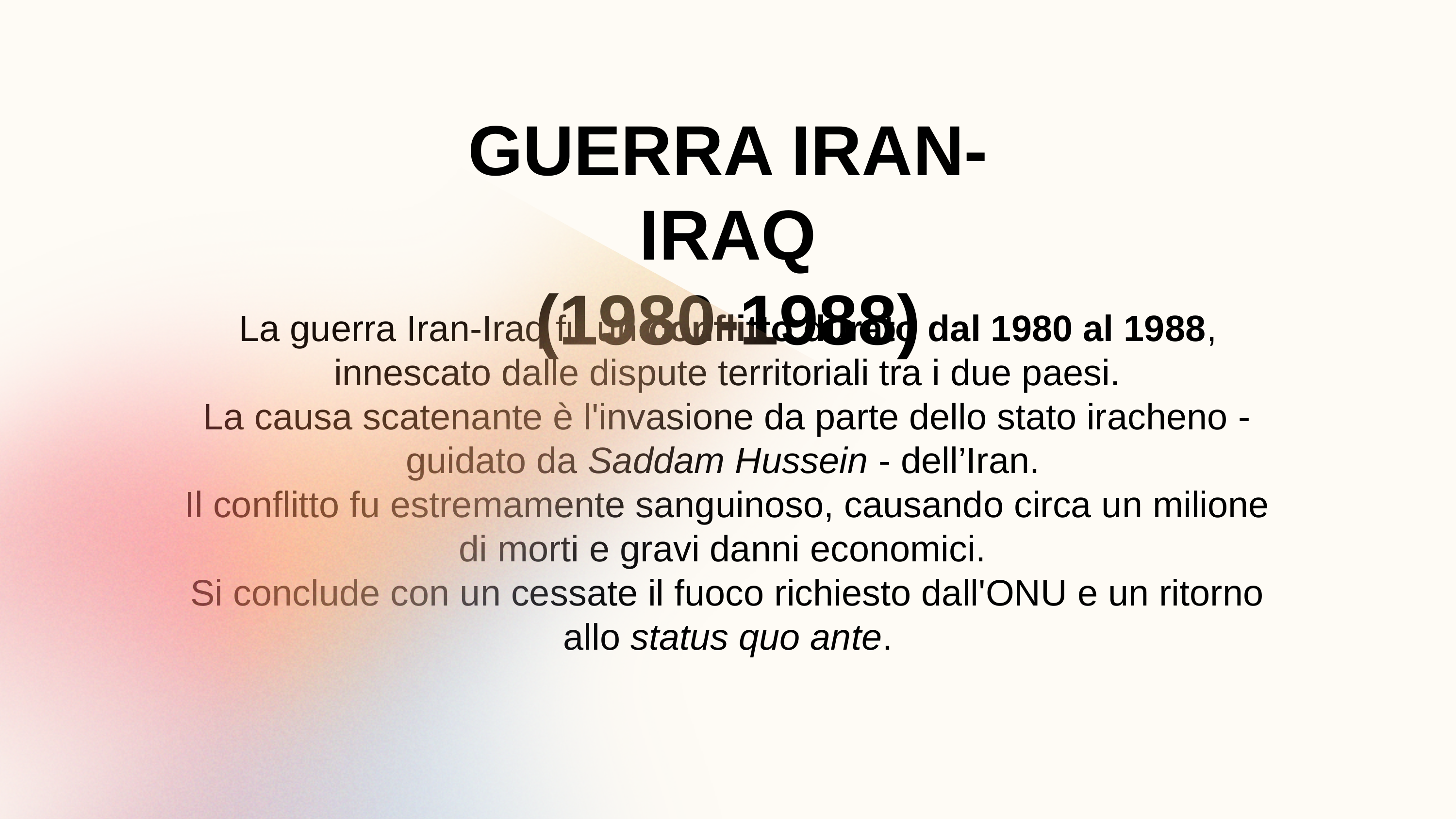

GUERRA IRAN-IRAQ
(1980-1988)

La guerra Iran-Iraq fu un conflitto durato dal 1980 al 1988, innescato dalle dispute territoriali tra i due paesi.
La causa scatenante è l'invasione da parte dello stato iracheno - guidato da Saddam Hussein - dell’Iran.
Il conflitto fu estremamente sanguinoso, causando circa un milione di morti e gravi danni economici.
Si conclude con un cessate il fuoco richiesto dall'ONU e un ritorno allo status quo ante.